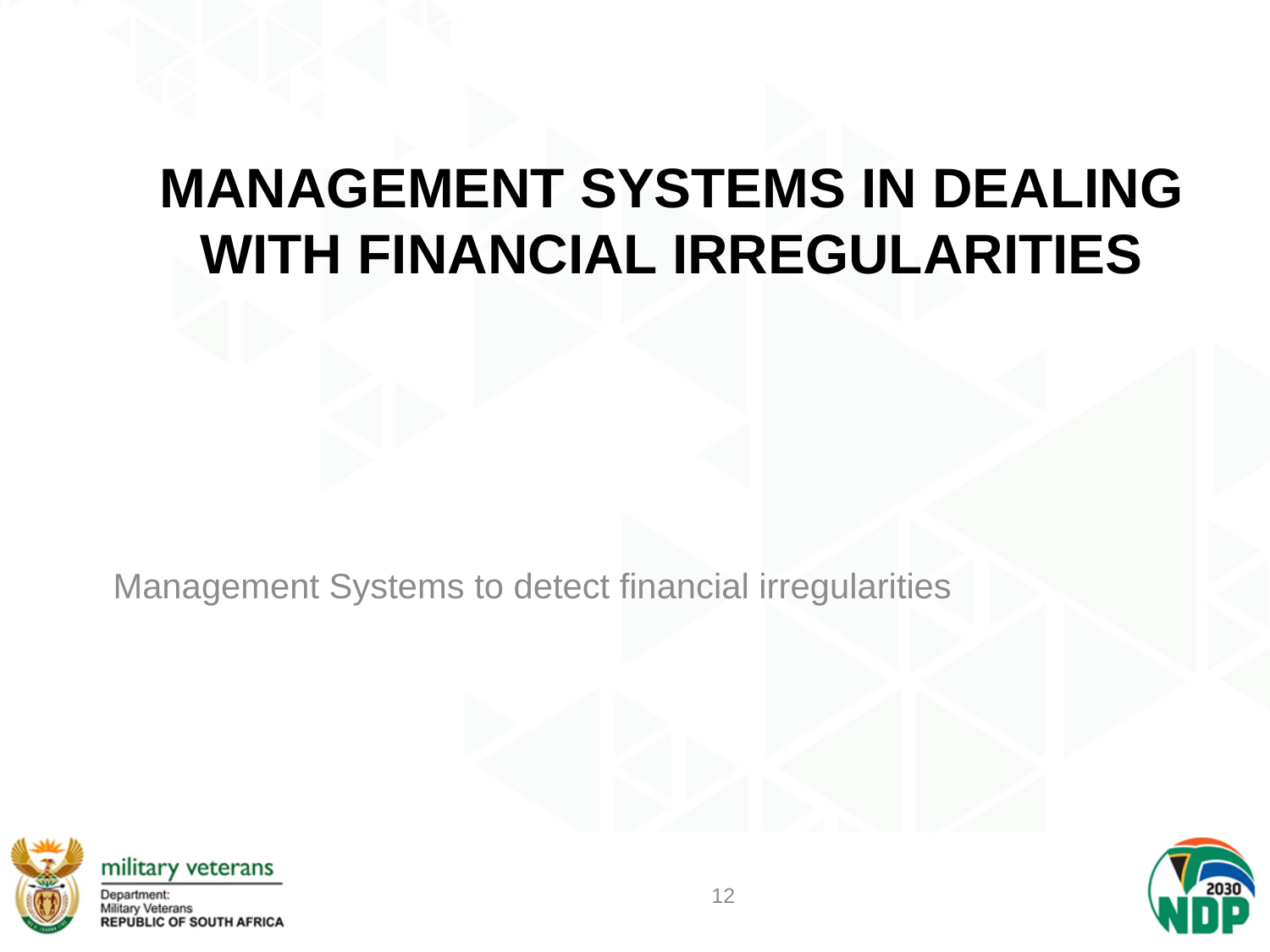

# MANAGEMENT SYSTEMS IN DEALING WITH FINANCIAL IRREGULARITIES
Management Systems to detect financial irregularities
12